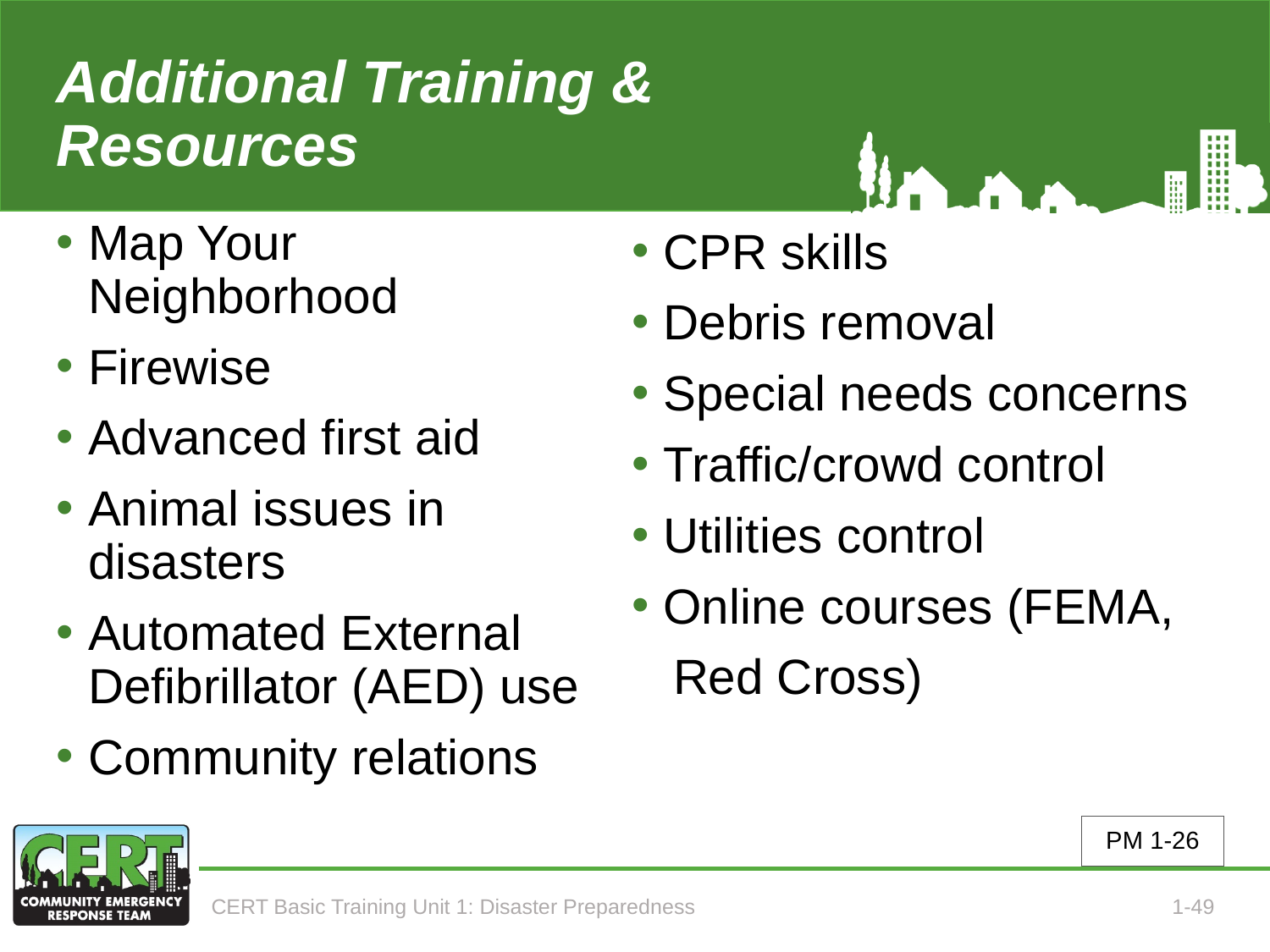

# Additional Training & Resources
Map Your Neighborhood
Firewise
Advanced first aid
Animal issues in disasters
Automated External Defibrillator (AED) use
Community relations
CPR skills
Debris removal
Special needs concerns
Traffic/crowd control
Utilities control
Online courses (FEMA,
   Red Cross)

PM 1-26
CERT Basic Training Unit 1: Disaster Preparedness
1-49